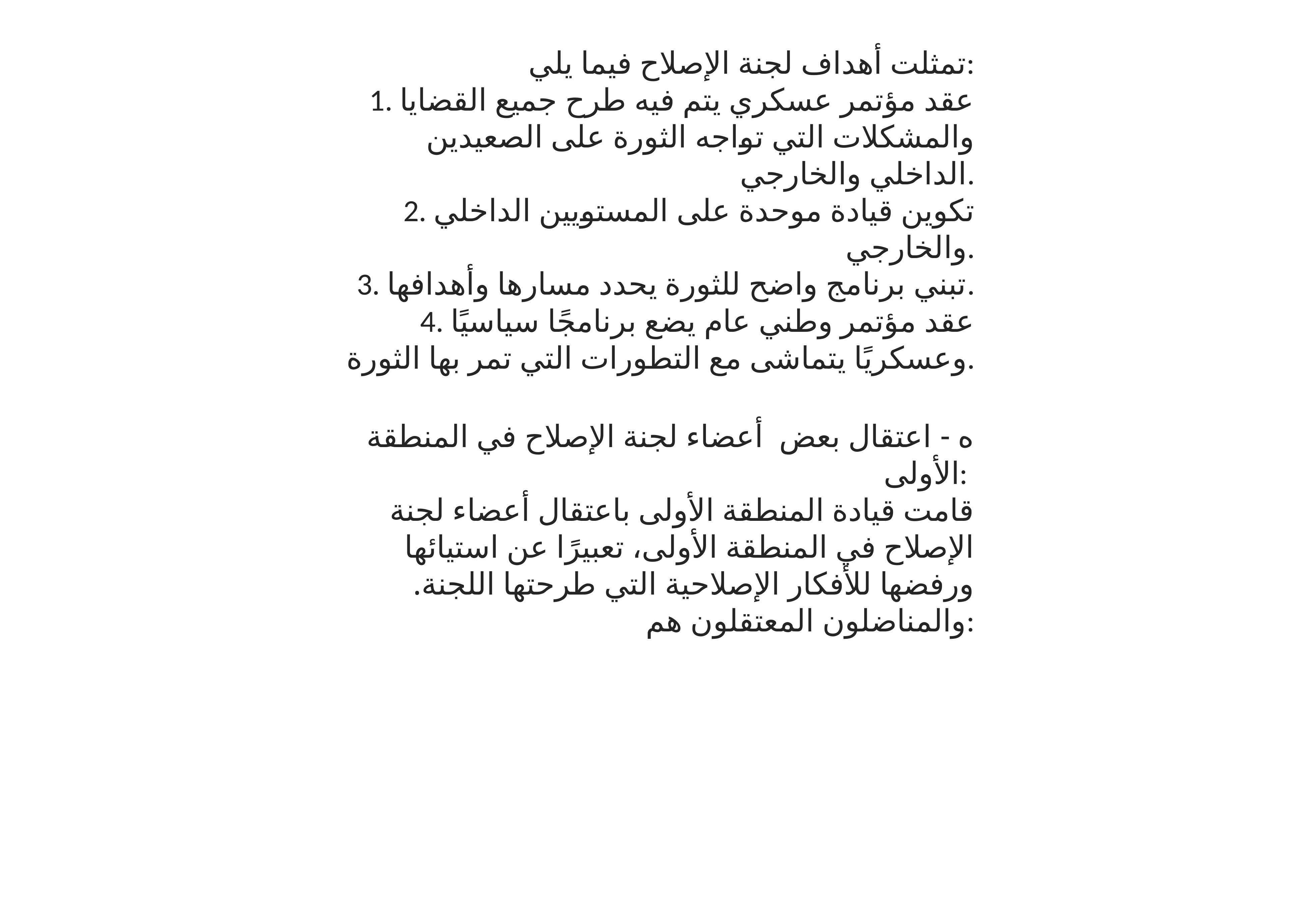

تمثلت أهداف لجنة الإصلاح فيما يلي:
1. عقد مؤتمر عسكري يتم فيه طرح جميع القضايا والمشكلات التي تواجه الثورة على الصعيدين الداخلي والخارجي.
2. تكوين قيادة موحدة على المستويين الداخلي والخارجي.
3. تبني برنامج واضح للثورة يحدد مسارها وأهدافها.
4. عقد مؤتمر وطني عام يضع برنامجًا سياسيًا وعسكريًا يتماشى مع التطورات التي تمر بها الثورة.

ه - اعتقال بعض  أعضاء لجنة الإصلاح في المنطقة الأولى:
 قامت قيادة المنطقة الأولى باعتقال أعضاء لجنة الإصلاح في المنطقة الأولى، تعبيرًا عن استيائها ورفضها للأفكار الإصلاحية التي طرحتها اللجنة. والمناضلون المعتقلون هم: